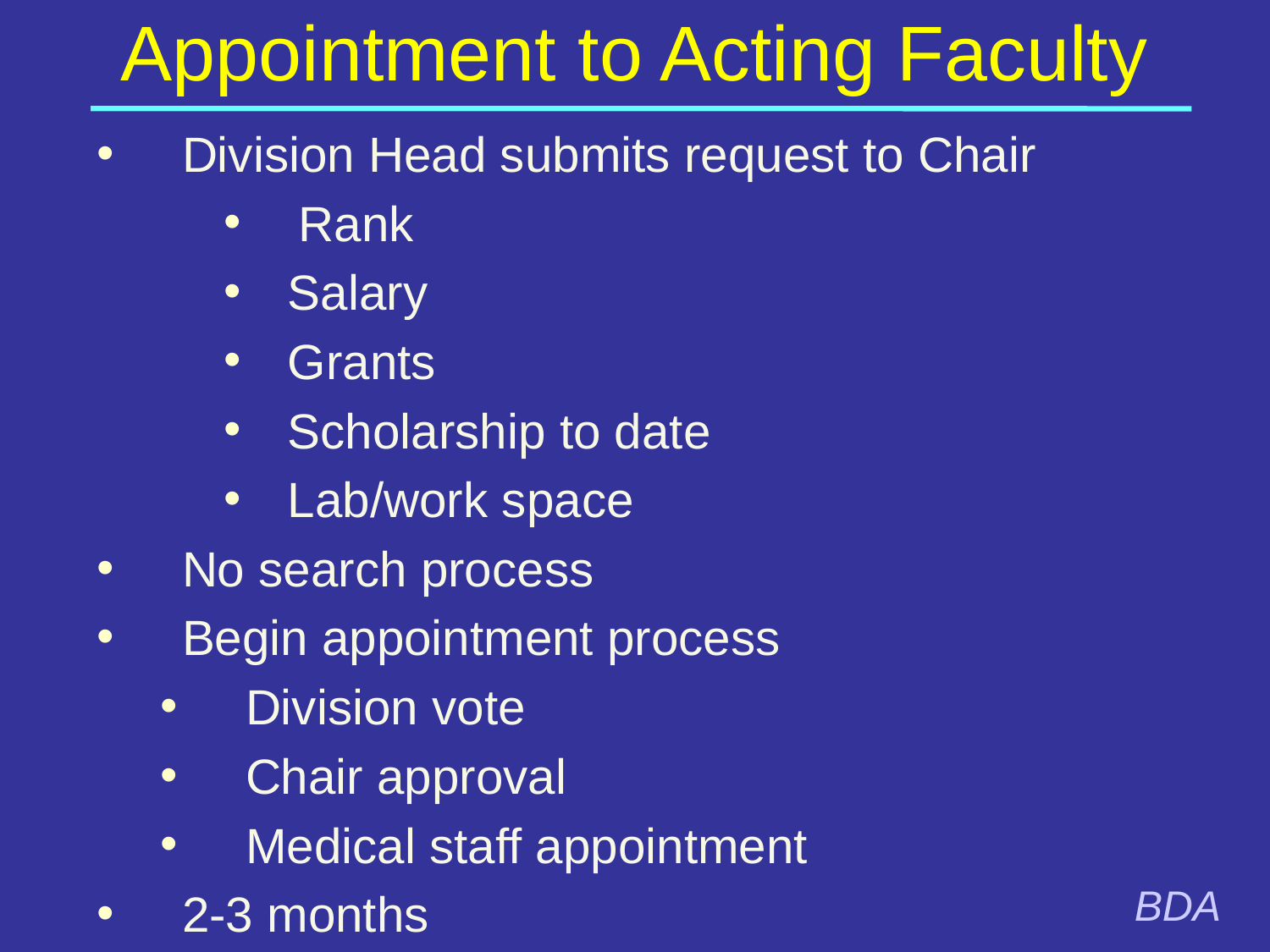

# Appointment to Acting Faculty

Division Head submits request to Chair
Rank
Salary
Grants
Scholarship to date
Lab/work space
No search process
Begin appointment process
Division vote
Chair approval
Medical staff appointment
2-3 months
BDA